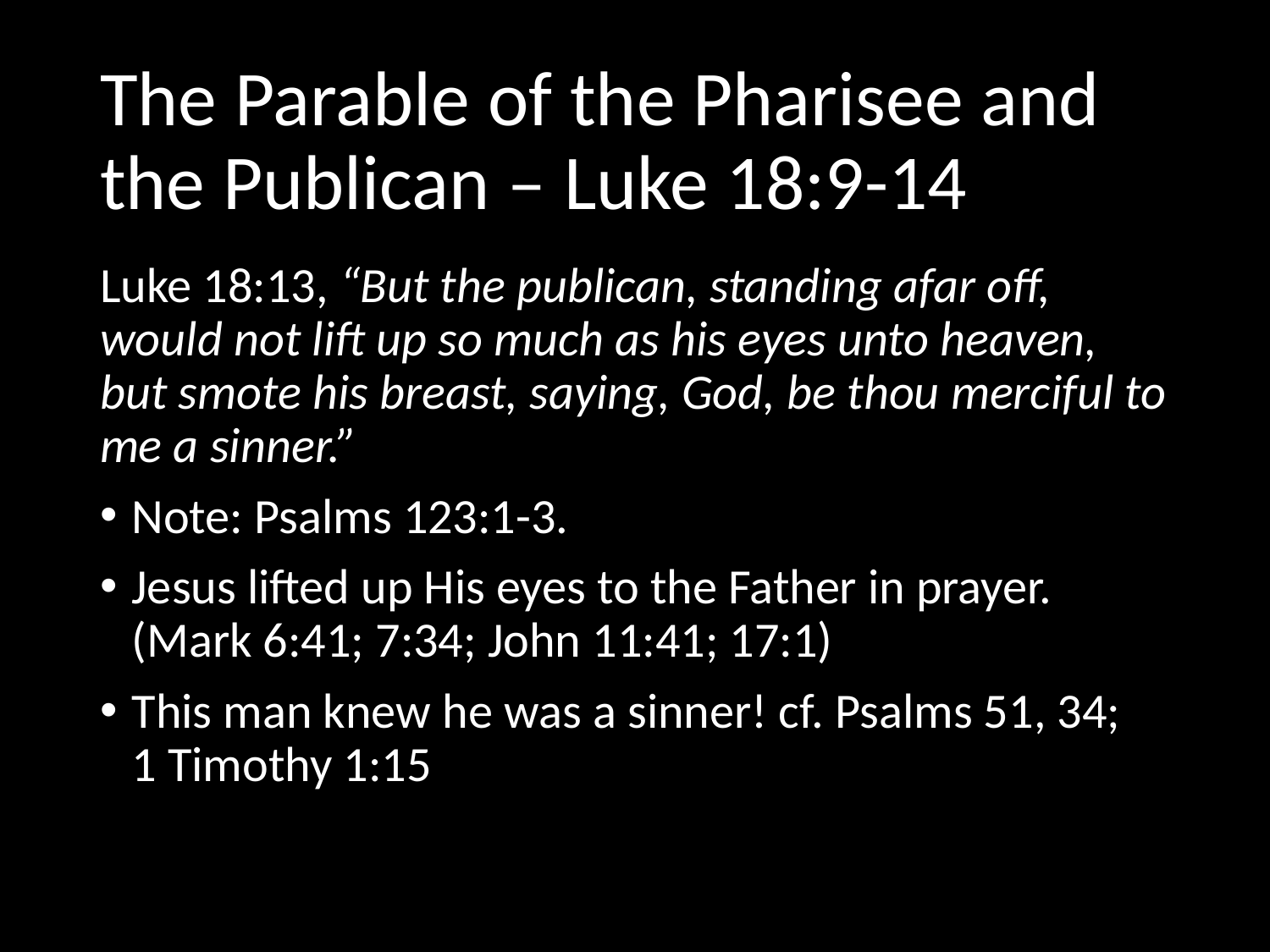

# The Parable of the Pharisee and the Publican – Luke 18:9-14
Luke 18:13, “But the publican, standing afar off, would not lift up so much as his eyes unto heaven, but smote his breast, saying, God, be thou merciful to me a sinner.”
Note: Psalms 123:1-3.
Jesus lifted up His eyes to the Father in prayer. (Mark 6:41; 7:34; John 11:41; 17:1)
This man knew he was a sinner! cf. Psalms 51, 34;
1 Timothy 1:15